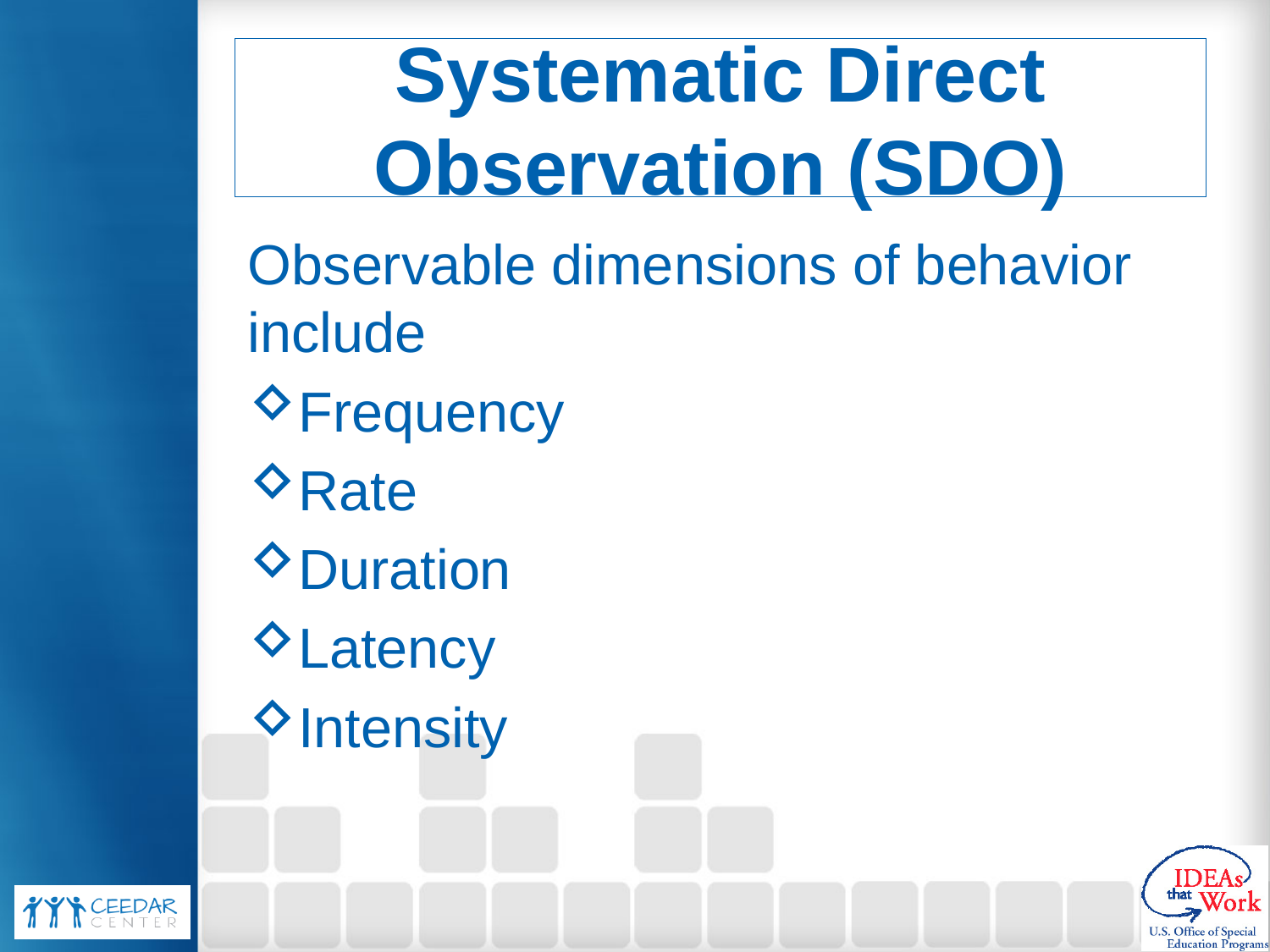

# Systematic Direct Observation (SDO)
Observable dimensions of behavior include
Frequency
Rate
Duration
Latency
Intensity